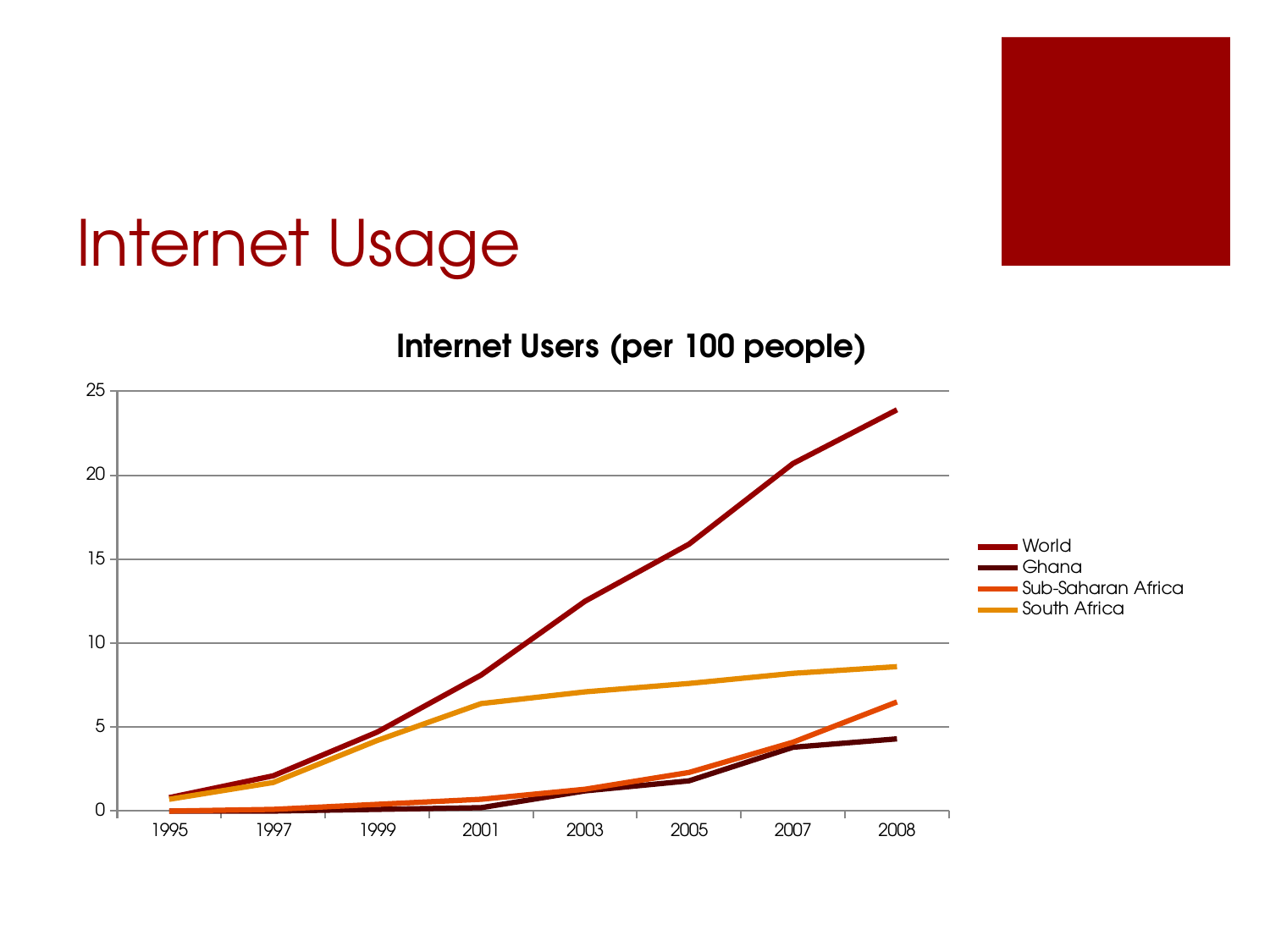

# Internet Usage

### Chart: Internet Users (per 100 people)

| Category | World | Ghana | Sub-Saharan Africa | South Africa |
|---|---|---|---|---|
| 1995.0 | 0.8 | 0.0 | 0.0 | 0.7 |
| 1997.0 | 2.1 | 0.0 | 0.1 | 1.7 |
| 1999.0 | 4.7 | 0.1 | 0.4 | 4.2 |
| 2001.0 | 8.1 | 0.2 | 0.7 | 6.4 |
| 2003.0 | 12.5 | 1.2 | 1.3 | 7.1 |
| 2005.0 | 15.9 | 1.8 | 2.3 | 7.6 |
| 2007.0 | 20.7 | 3.8 | 4.1 | 8.200000000000001 |
| 2008.0 | 23.9 | 4.3 | 6.5 | 8.6 |